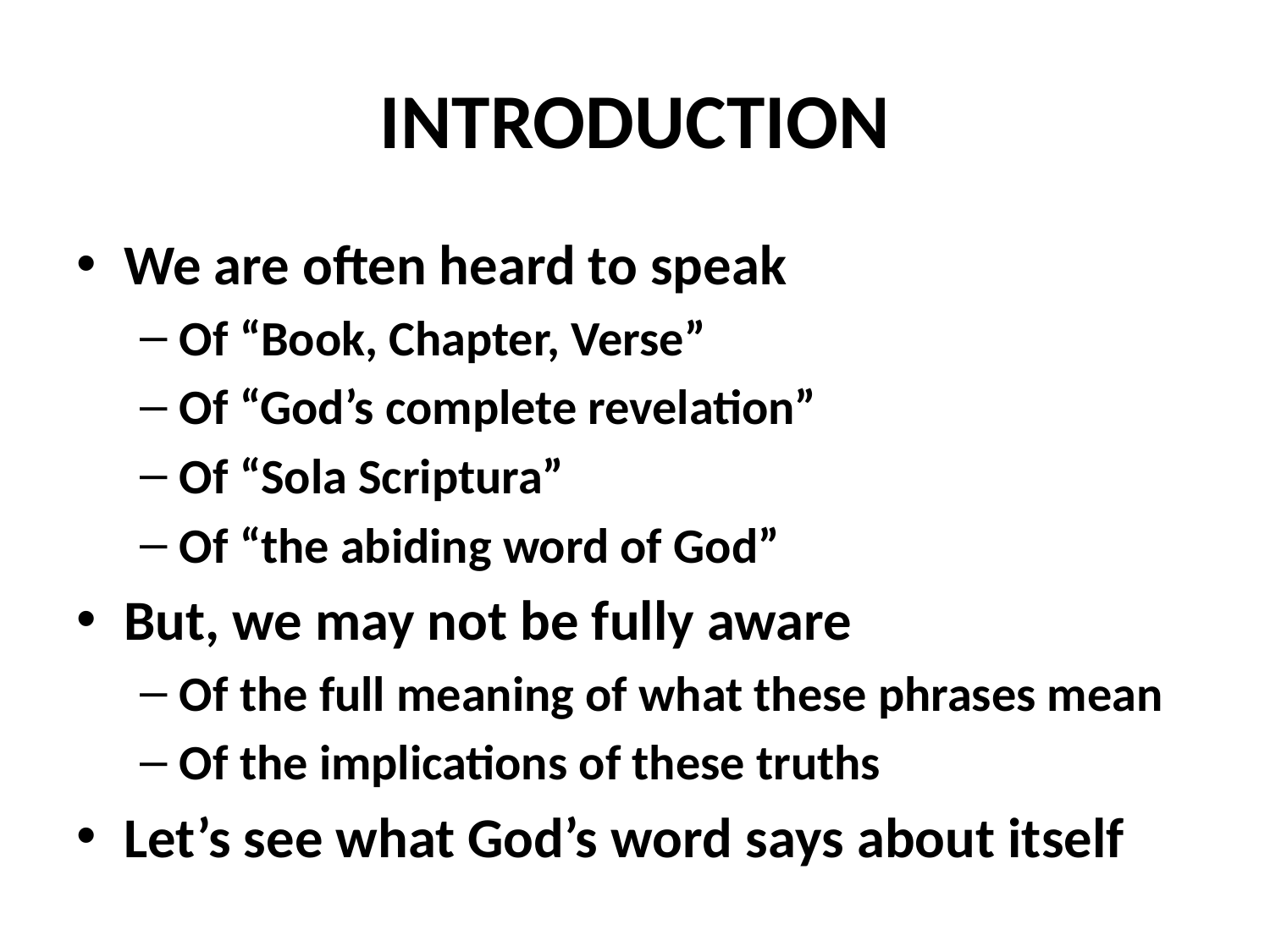

# INTRODUCTION
We are often heard to speak
Of “Book, Chapter, Verse”
Of “God’s complete revelation”
Of “Sola Scriptura”
Of “the abiding word of God”
But, we may not be fully aware
Of the full meaning of what these phrases mean
Of the implications of these truths
Let’s see what God’s word says about itself